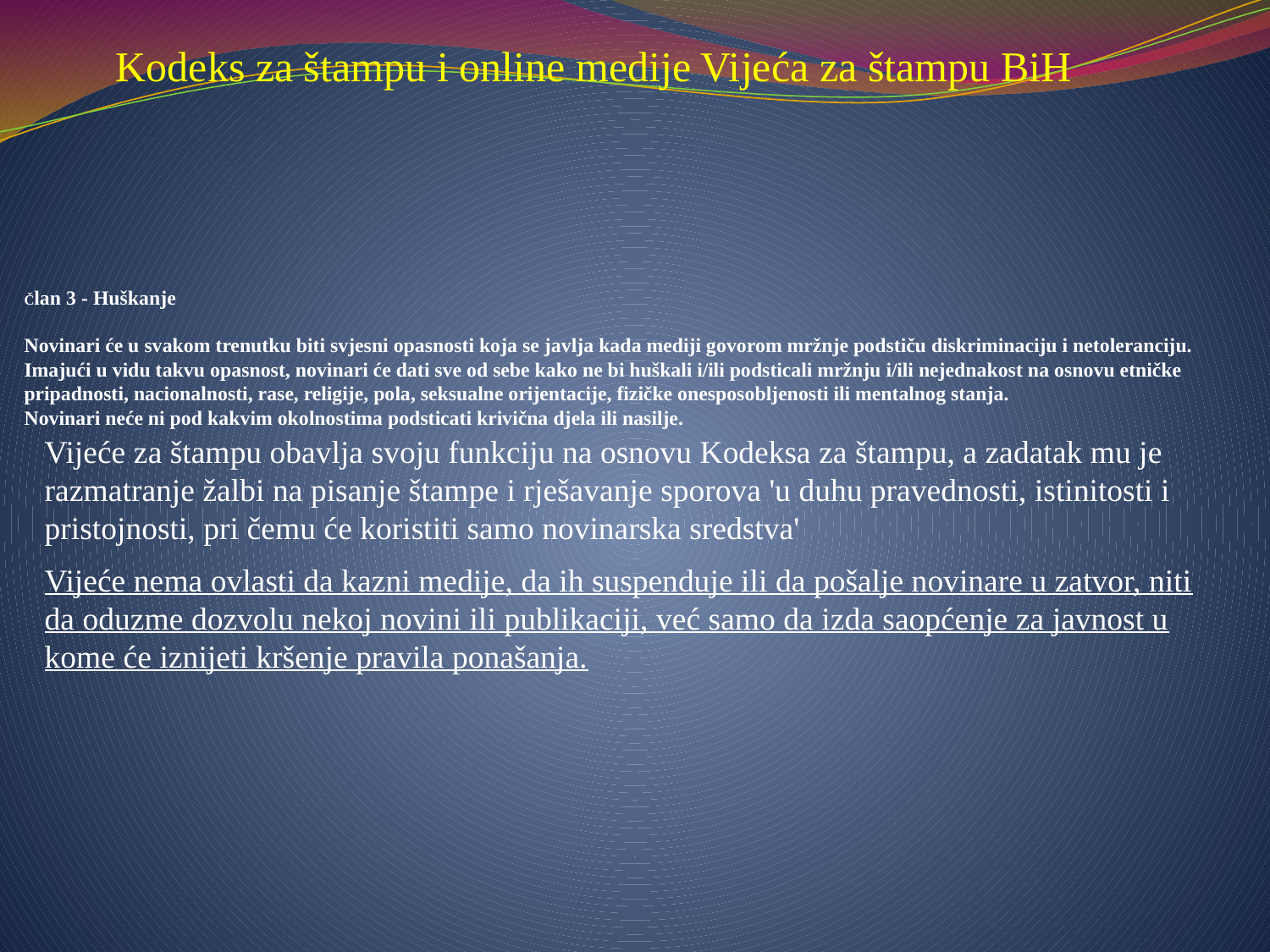

Kodeks za štampu i online medije Vijeća za štampu BiH

# Član 3 - Huškanje Novinari će u svakom trenutku biti svjesni opasnosti koja se javlja kada mediji govorom mržnje podstiču diskriminaciju i netoleranciju. Imajući u vidu takvu opasnost, novinari će dati sve od sebe kako ne bi huškali i/ili podsticali mržnju i/ili nejednakost na osnovu etničke pripadnosti, nacionalnosti, rase, religije, pola, seksualne orijentacije, fizičke onesposobljenosti ili mentalnog stanja. Novinari neće ni pod kakvim okolnostima podsticati krivična djela ili nasilje.
Vijeće za štampu obavlja svoju funkciju na osnovu Kodeksa za štampu, a zadatak mu je razmatranje žalbi na pisanje štampe i rješavanje sporova 'u duhu pravednosti, istinitosti i pristojnosti, pri čemu će koristiti samo novinarska sredstva'
Vijeće nema ovlasti da kazni medije, da ih suspenduje ili da pošalje novinare u zatvor, niti da oduzme dozvolu nekoj novini ili publikaciji, već samo da izda saopćenje za javnost u kome će iznijeti kršenje pravila ponašanja.